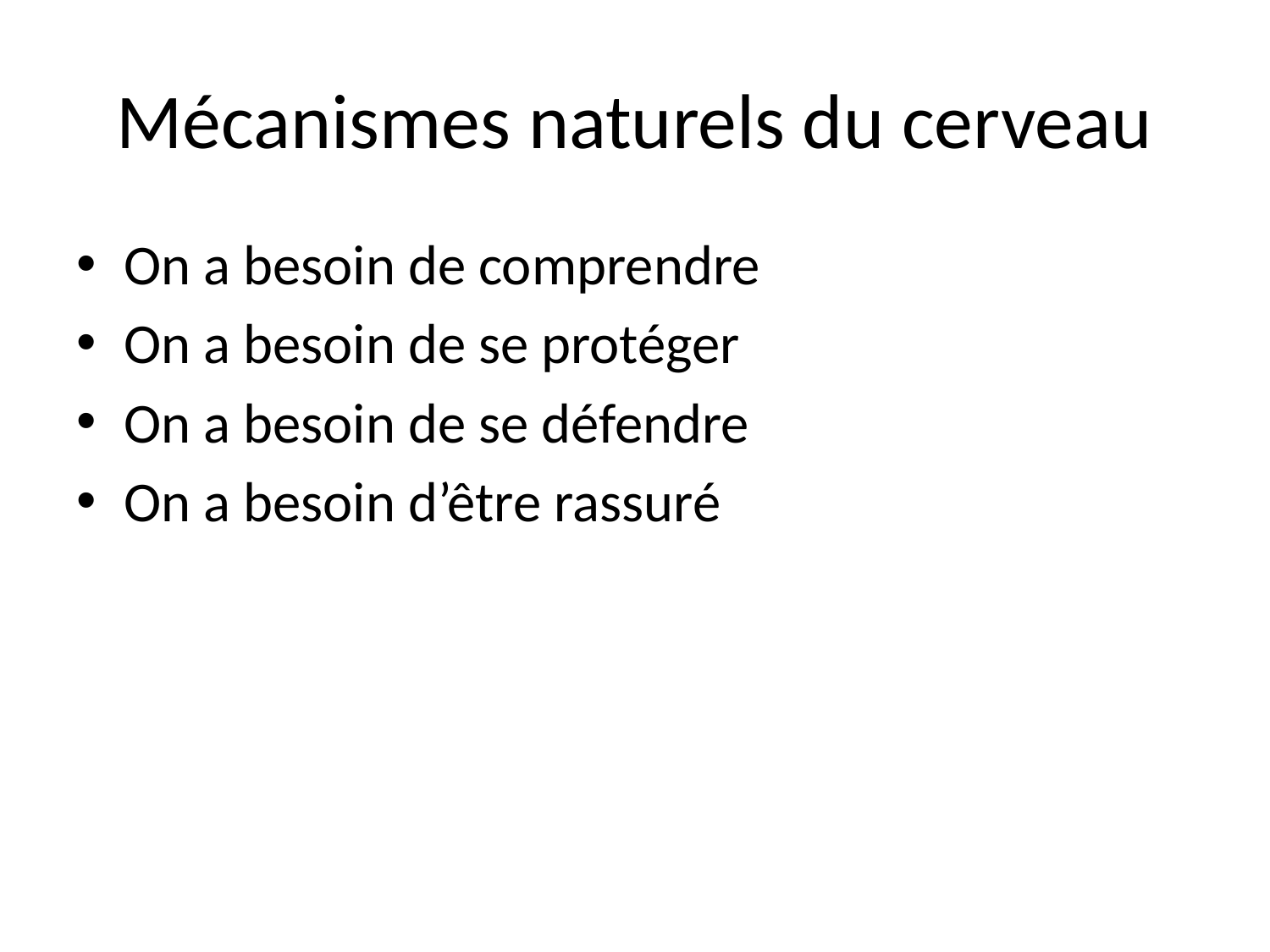

# Mécanismes naturels du cerveau
On a besoin de comprendre
On a besoin de se protéger
On a besoin de se défendre
On a besoin d’être rassuré